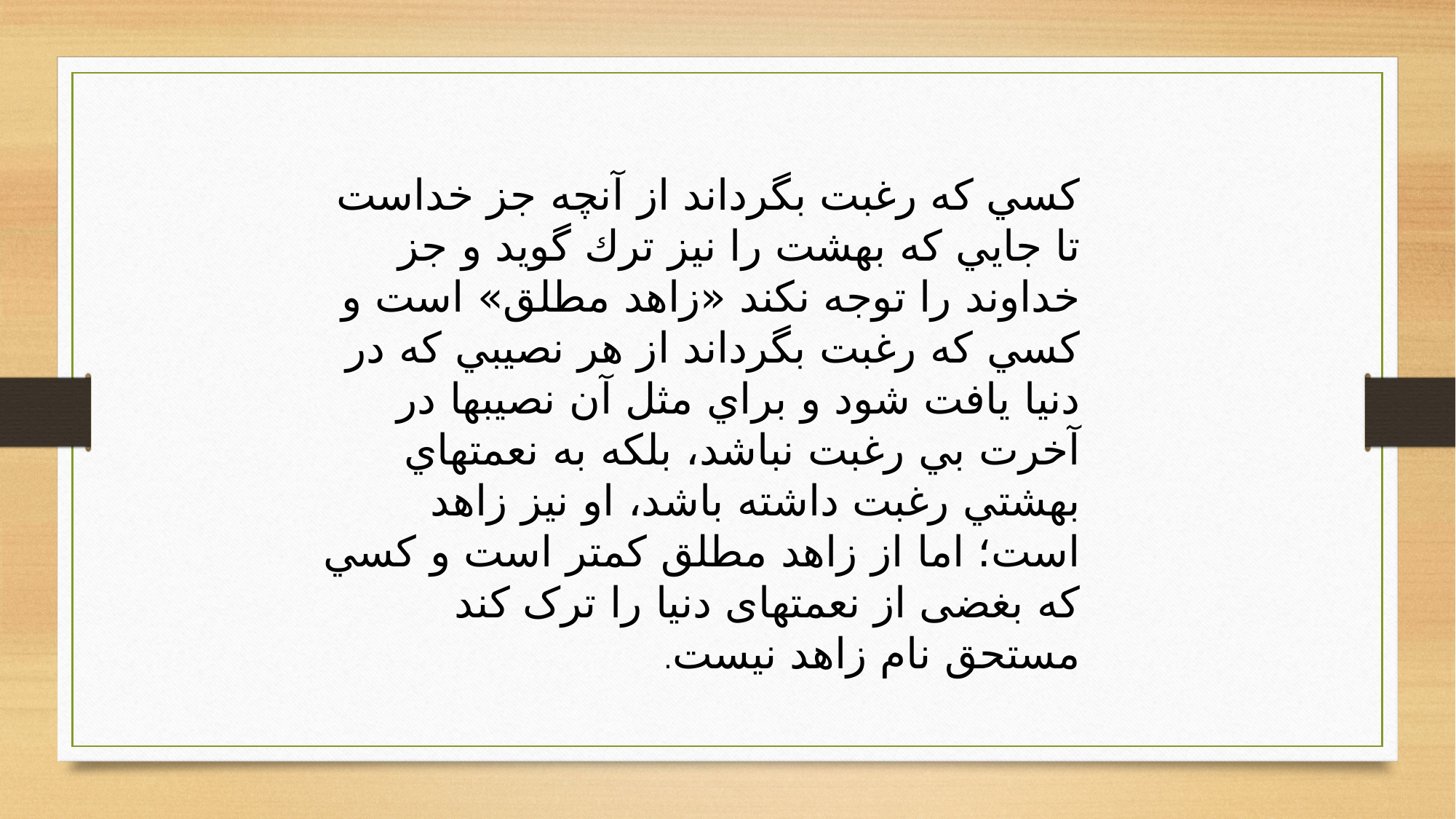

كسي كه رغبت بگرداند از آنچه جز خداست تا جايي كه بهشت را نيز ترك گويد و جز خداوند را توجه نكند «زاهد مطلق» است و كسي كه رغبت بگرداند از هر نصيبي كه در دنيا يافت شود و براي مثل آن نصيبها در آخرت بي رغبت نباشد، بلكه به نعمتهاي بهشتي رغبت داشته باشد، او نيز زاهد است؛ اما از زاهد مطلق كمتر است و كسي كه بغضی از نعمتهای دنیا را ترک کند مستحق نام زاهد نیست.